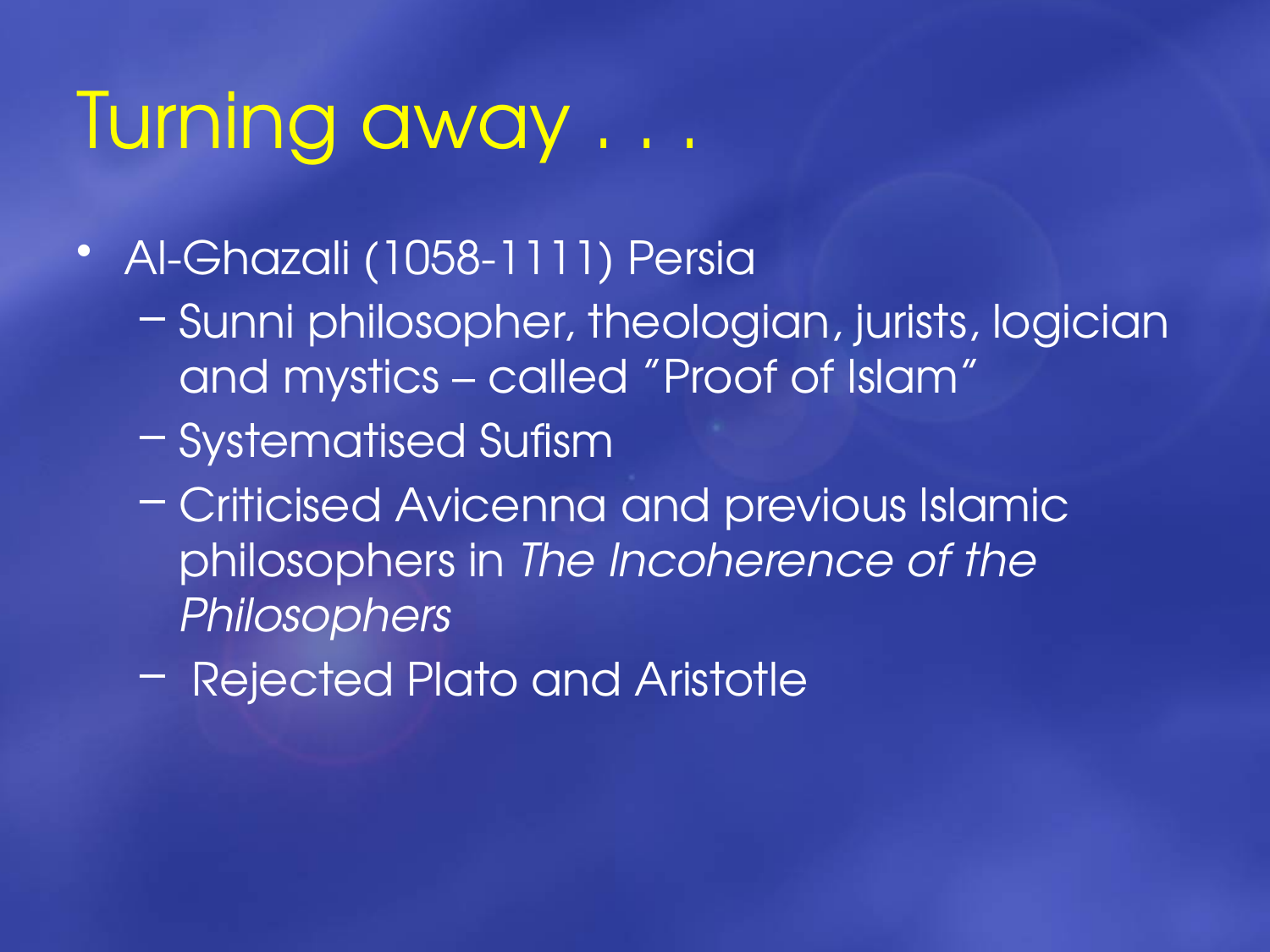

# Turning away . . .
Al-Ghazali (1058-1111) Persia
Sunni philosopher, theologian, jurists, logician and mystics – called ”Proof of Islam”
Systematised Sufism
Criticised Avicenna and previous Islamic philosophers in The Incoherence of the Philosophers
 Rejected Plato and Aristotle